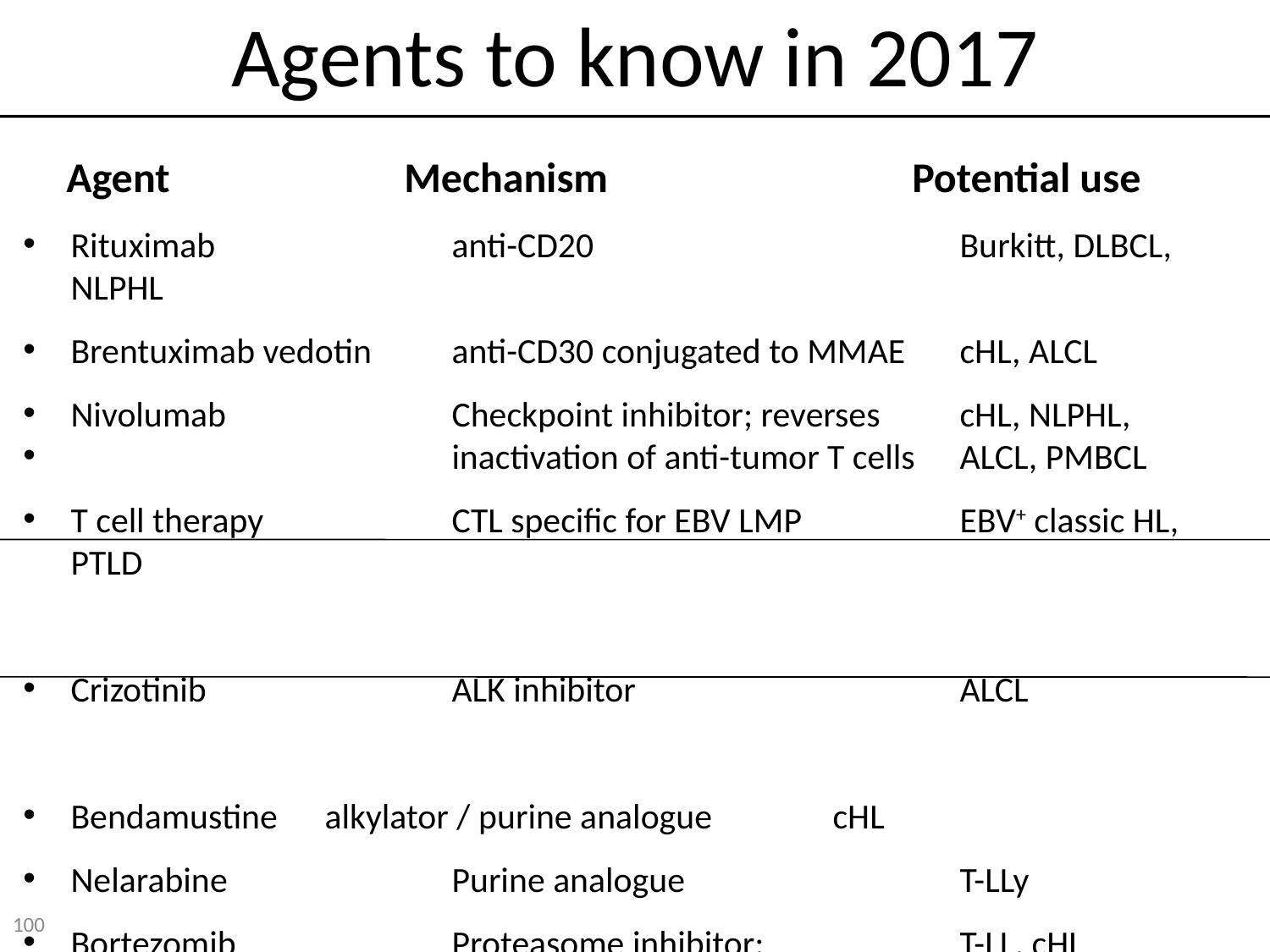

# Agents to know in 2017

      Agent		Mechanism			Potential use
Rituximab		anti-CD20			Burkitt, DLBCL, NLPHL
Brentuximab vedotin	anti-CD30 conjugated to MMAE	cHL, ALCL
Nivolumab		Checkpoint inhibitor; reverses	cHL, NLPHL,
			inactivation of anti-tumor T cells	ALCL, PMBCL
T cell therapy		CTL specific for EBV LMP		EBV+ classic HL, PTLD

Crizotinib		ALK inhibitor			ALCL

Bendamustine	alkylator / purine analogue	cHL
Nelarabine		Purine analogue			T-LLy
Bortezomib		Proteasome inhibitor; 		T-LL, cHL
			blocks degradation of IκB

100